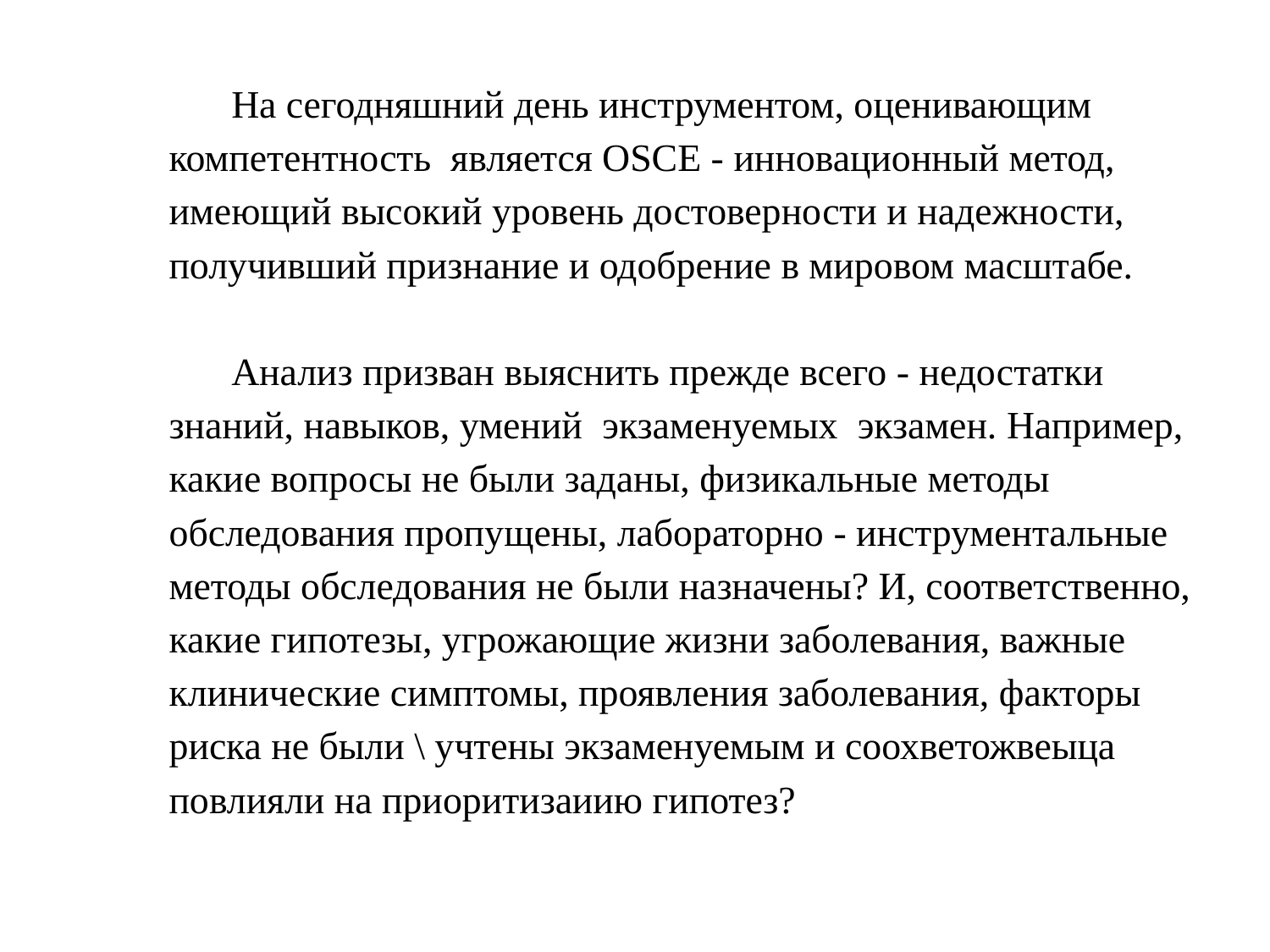

На сегодняшний день инструментом, оценивающим компетентность  является OSCE - инновационный метод, имеющий высокий уровень достоверности и надежности, получивший признание и одобрение в мировом масштабе.

Анализ призван выяснить прежде всего - недостатки знаний, навыков, умений  экзаменуемых  экзамен. Например, какие вопросы не были заданы, физикальные методы обследования пропущены, лабораторно - инструментальные методы обследования не были назначены? И, соответственно, какие гипотезы, угрожающие жизни заболевания, важные клинические симптомы, проявления заболевания, факторы риска не были \ учтены экзаменуемым и соохветожвеыца повлияли на приоритизаиию гипотез?